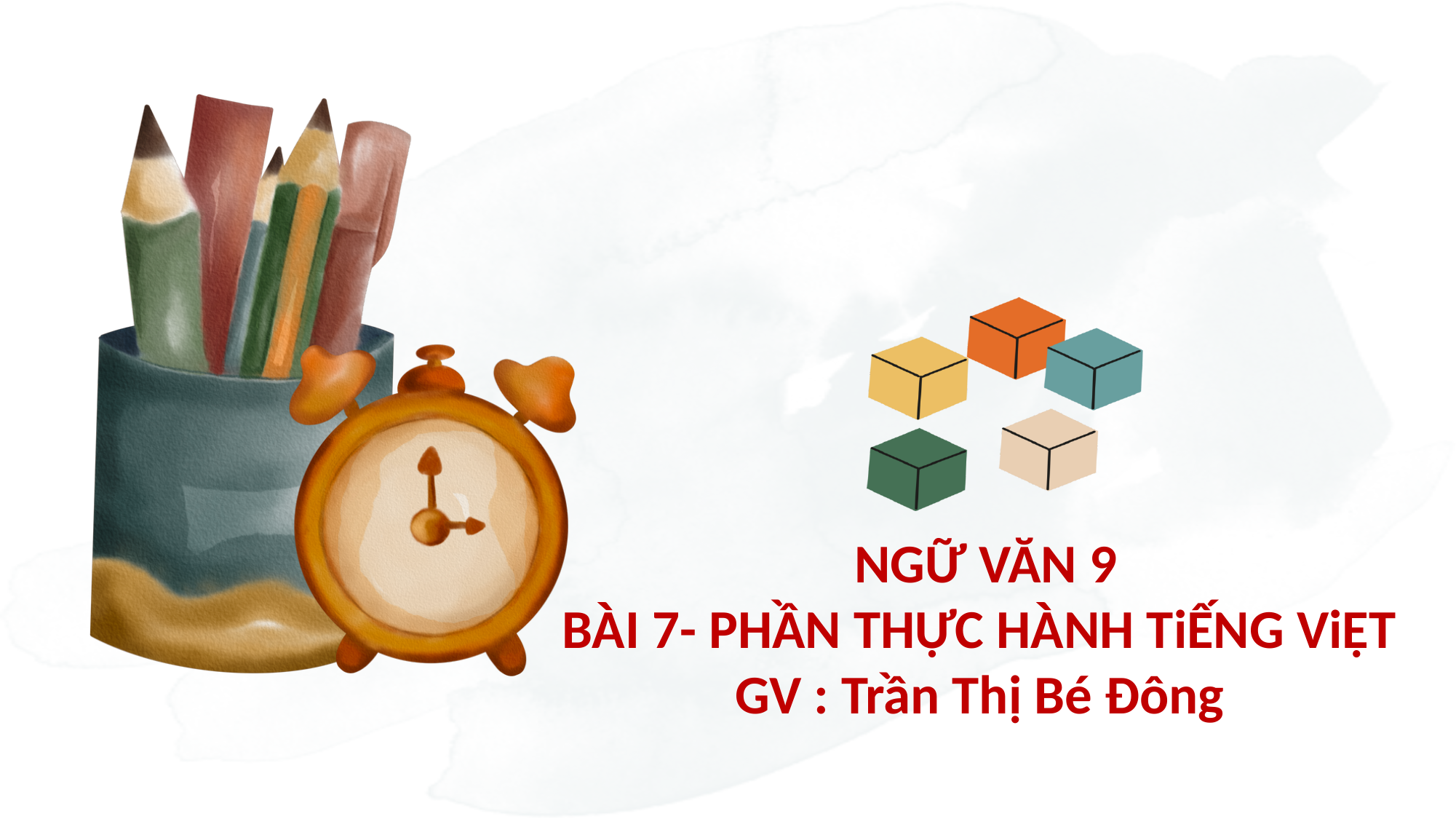

NGỮ VĂN 9
BÀI 7- PHẦN THỰC HÀNH TiẾNG ViỆT
GV : Trần Thị Bé Đông